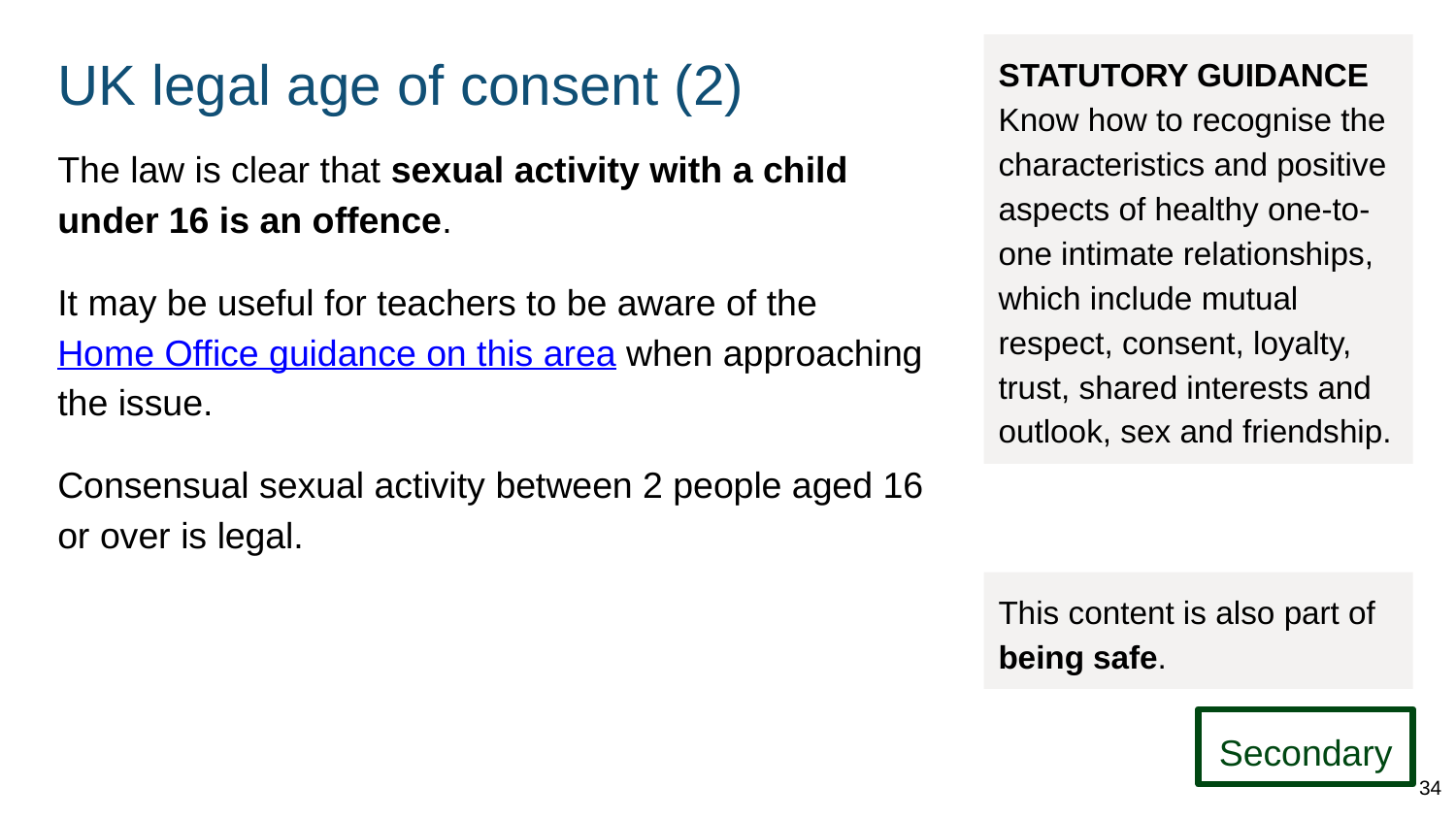

# UK legal age of consent (2)

STATUTORY GUIDANCE Know how to recognise the characteristics and positive aspects of healthy one-to-one intimate relationships, which include mutual respect, consent, loyalty, trust, shared interests and outlook, sex and friendship.

The law is clear that sexual activity with a child under 16 is an offence.
It may be useful for teachers to be aware of the Home Office guidance on this area when approaching the issue.
Consensual sexual activity between 2 people aged 16 or over is legal.

This content is also part of being safe.
Secondary
34